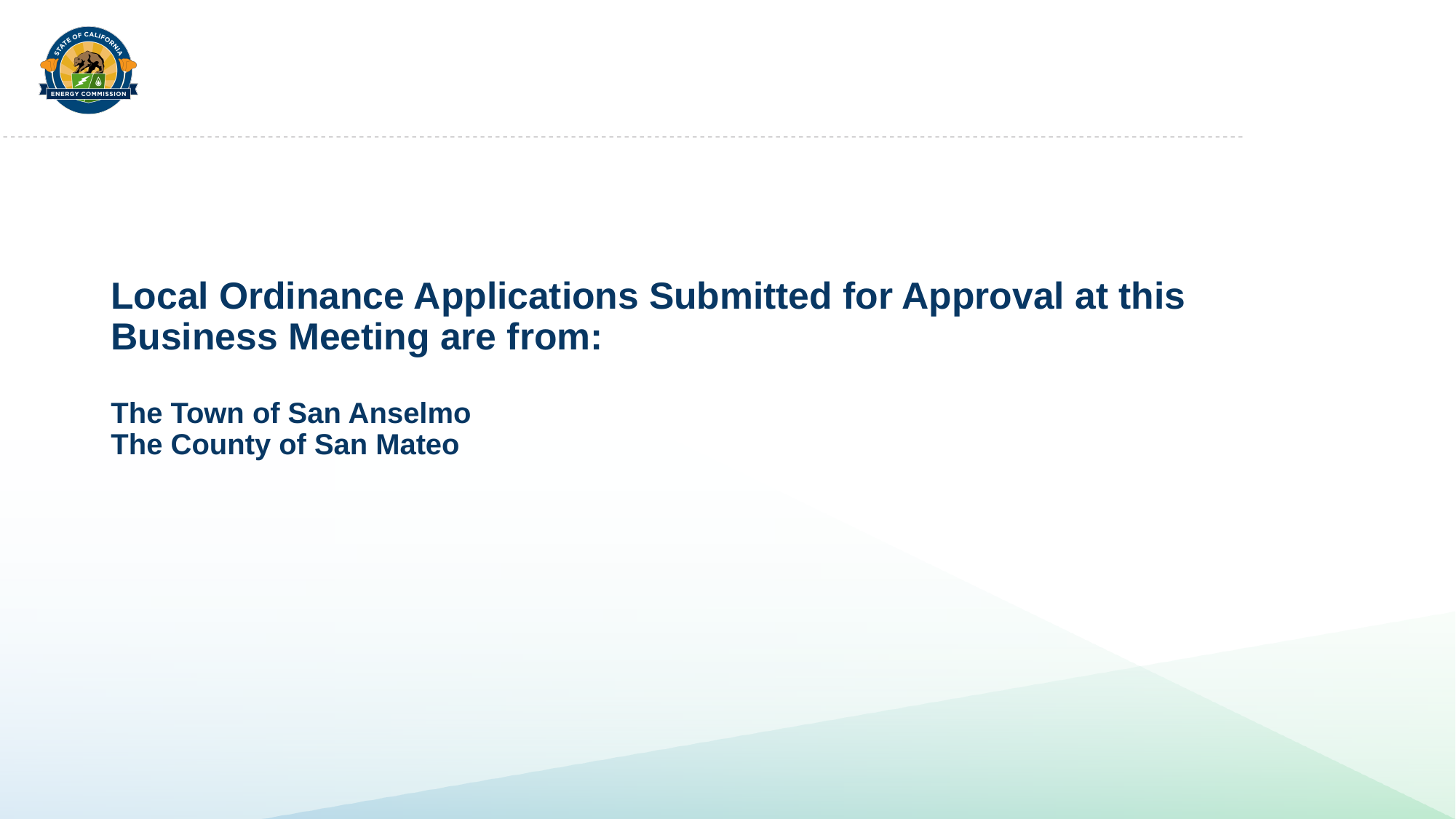

# Local Ordinance Applications Submitted for Approval at this Business Meeting are from: The Town of San Anselmo The County of San Mateo